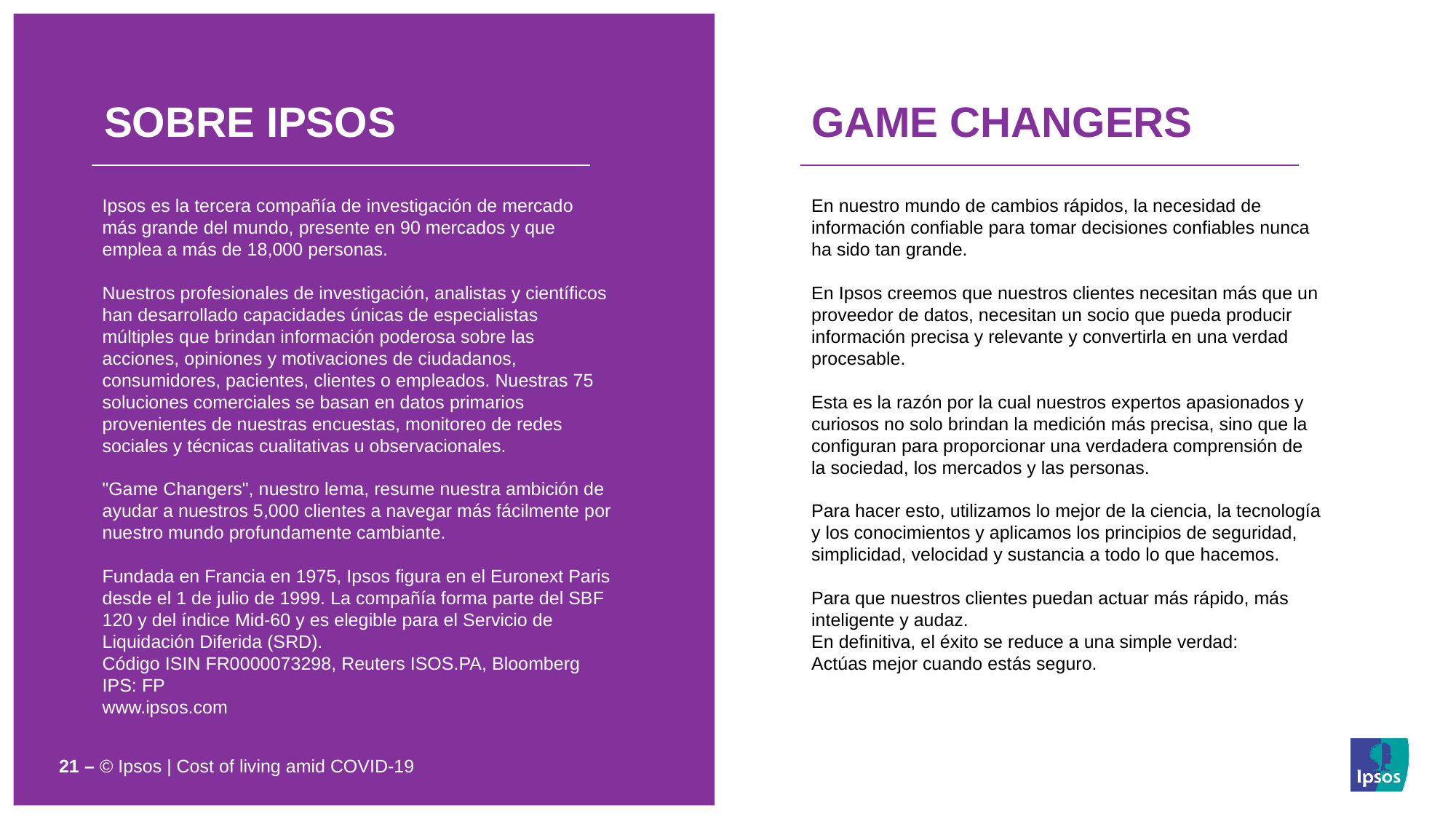

SOBRE IPSOS
GAME CHANGERS
Ipsos es la tercera compañía de investigación de mercado más grande del mundo, presente en 90 mercados y que emplea a más de 18,000 personas.

Nuestros profesionales de investigación, analistas y científicos han desarrollado capacidades únicas de especialistas múltiples que brindan información poderosa sobre las acciones, opiniones y motivaciones de ciudadanos, consumidores, pacientes, clientes o empleados. Nuestras 75 soluciones comerciales se basan en datos primarios provenientes de nuestras encuestas, monitoreo de redes sociales y técnicas cualitativas u observacionales.

"Game Changers", nuestro lema, resume nuestra ambición de ayudar a nuestros 5,000 clientes a navegar más fácilmente por nuestro mundo profundamente cambiante.

Fundada en Francia en 1975, Ipsos figura en el Euronext Paris desde el 1 de julio de 1999. La compañía forma parte del SBF 120 y del índice Mid-60 y es elegible para el Servicio de Liquidación Diferida (SRD).
Código ISIN FR0000073298, Reuters ISOS.PA, Bloomberg IPS: FP
www.ipsos.com
En nuestro mundo de cambios rápidos, la necesidad de información confiable para tomar decisiones confiables nunca ha sido tan grande.

En Ipsos creemos que nuestros clientes necesitan más que un proveedor de datos, necesitan un socio que pueda producir información precisa y relevante y convertirla en una verdad procesable.

Esta es la razón por la cual nuestros expertos apasionados y curiosos no solo brindan la medición más precisa, sino que la configuran para proporcionar una verdadera comprensión de la sociedad, los mercados y las personas.

Para hacer esto, utilizamos lo mejor de la ciencia, la tecnología y los conocimientos y aplicamos los principios de seguridad, simplicidad, velocidad y sustancia a todo lo que hacemos.

Para que nuestros clientes puedan actuar más rápido, más inteligente y audaz.
En definitiva, el éxito se reduce a una simple verdad:
Actúas mejor cuando estás seguro.
21 – © Ipsos | Cost of living amid COVID-19